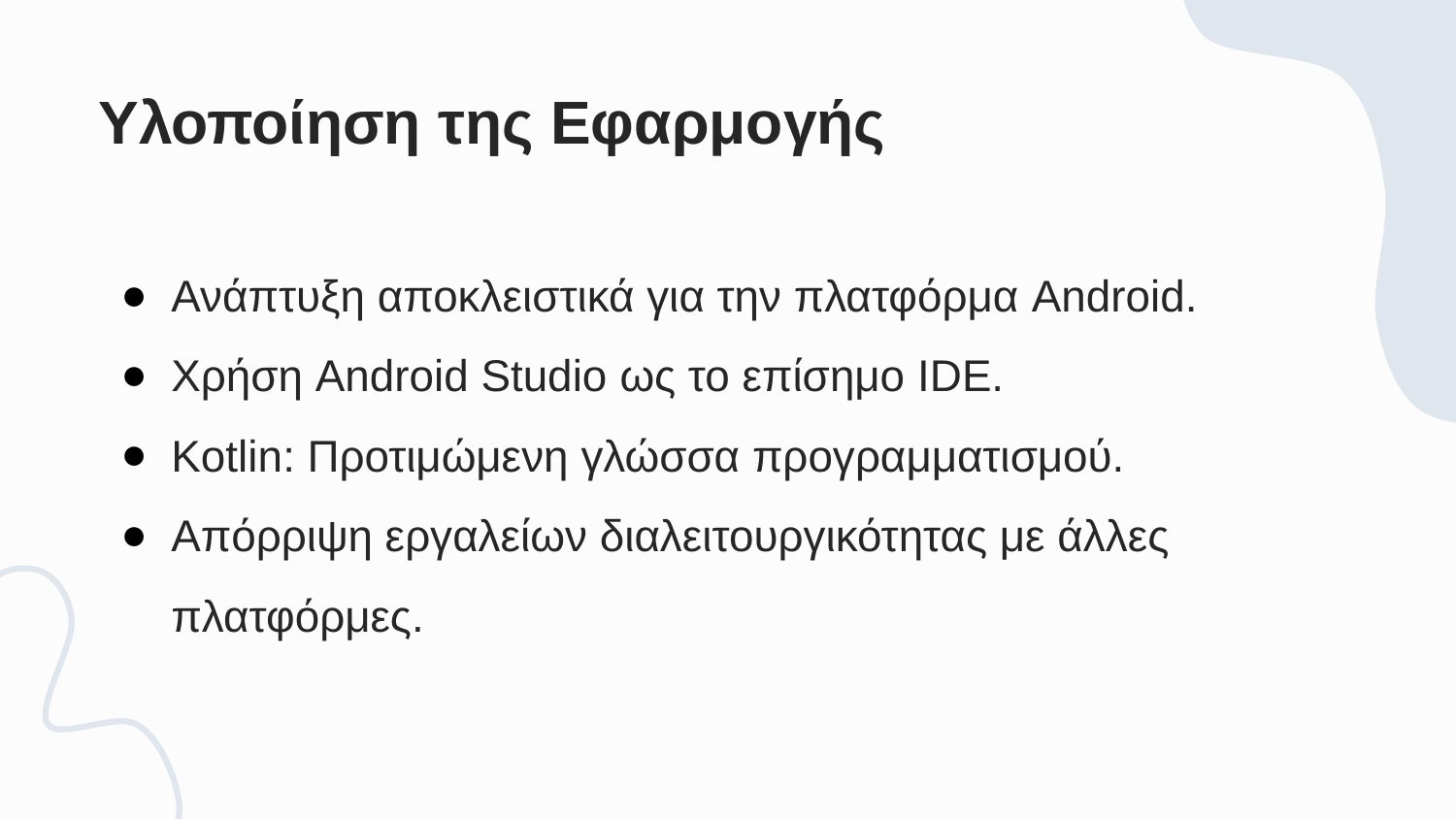

Υλοποίηση της Εφαρμογής
Ανάπτυξη αποκλειστικά για την πλατφόρμα Android.
Χρήση Android Studio ως το επίσημο IDE.
Kotlin: Προτιμώμενη γλώσσα προγραμματισμού.
Απόρριψη εργαλείων διαλειτουργικότητας με άλλες πλατφόρμες.